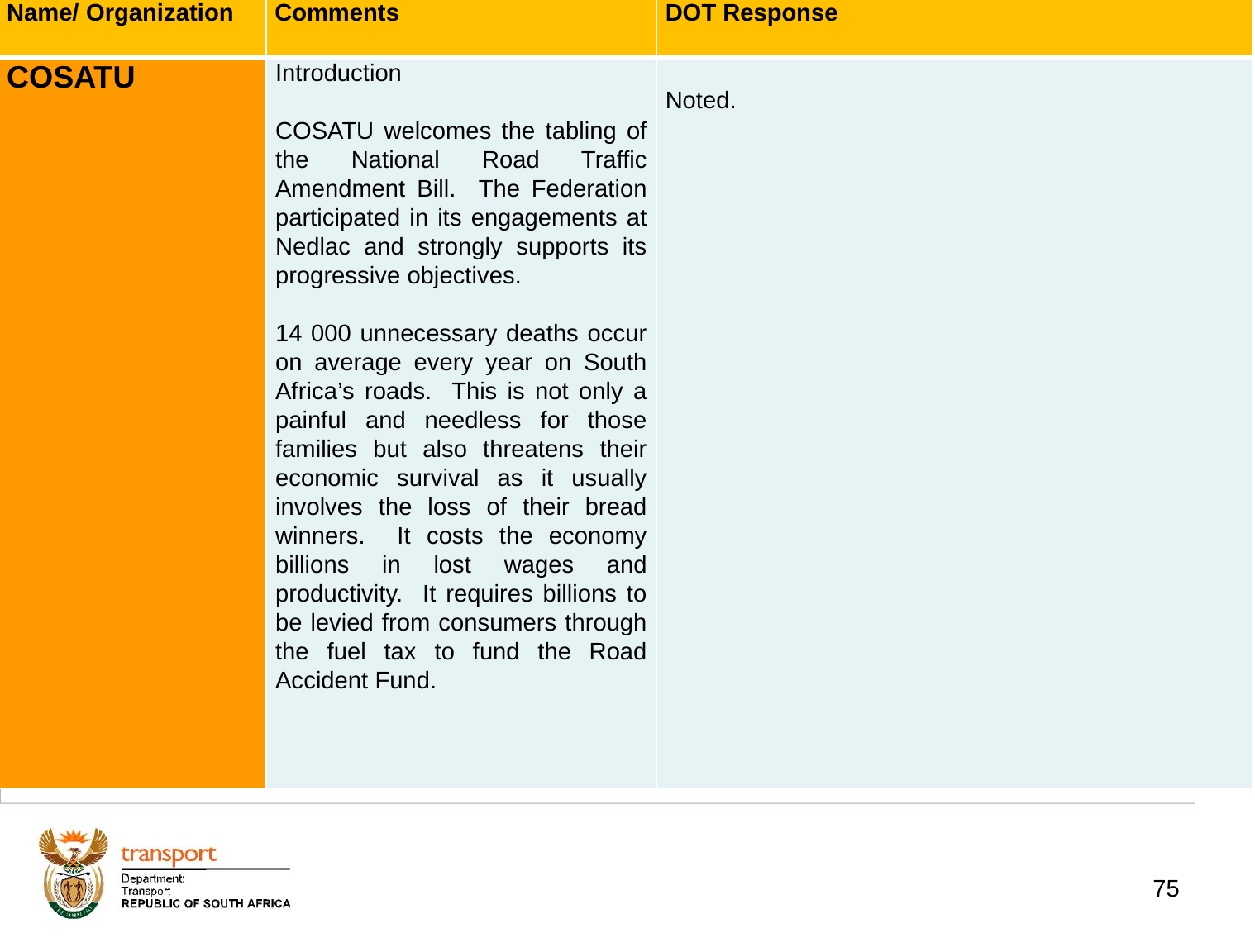

| Name/ Organization | Comments | DOT Response |
| --- | --- | --- |
| COSATU | Introduction   COSATU welcomes the tabling of the National Road Traffic Amendment Bill. The Federation participated in its engagements at Nedlac and strongly supports its progressive objectives.   14 000 unnecessary deaths occur on average every year on South Africa’s roads. This is not only a painful and needless for those families but also threatens their economic survival as it usually involves the loss of their bread winners. It costs the economy billions in lost wages and productivity. It requires billions to be levied from consumers through the fuel tax to fund the Road Accident Fund. | Noted. |
# 1. Background
75